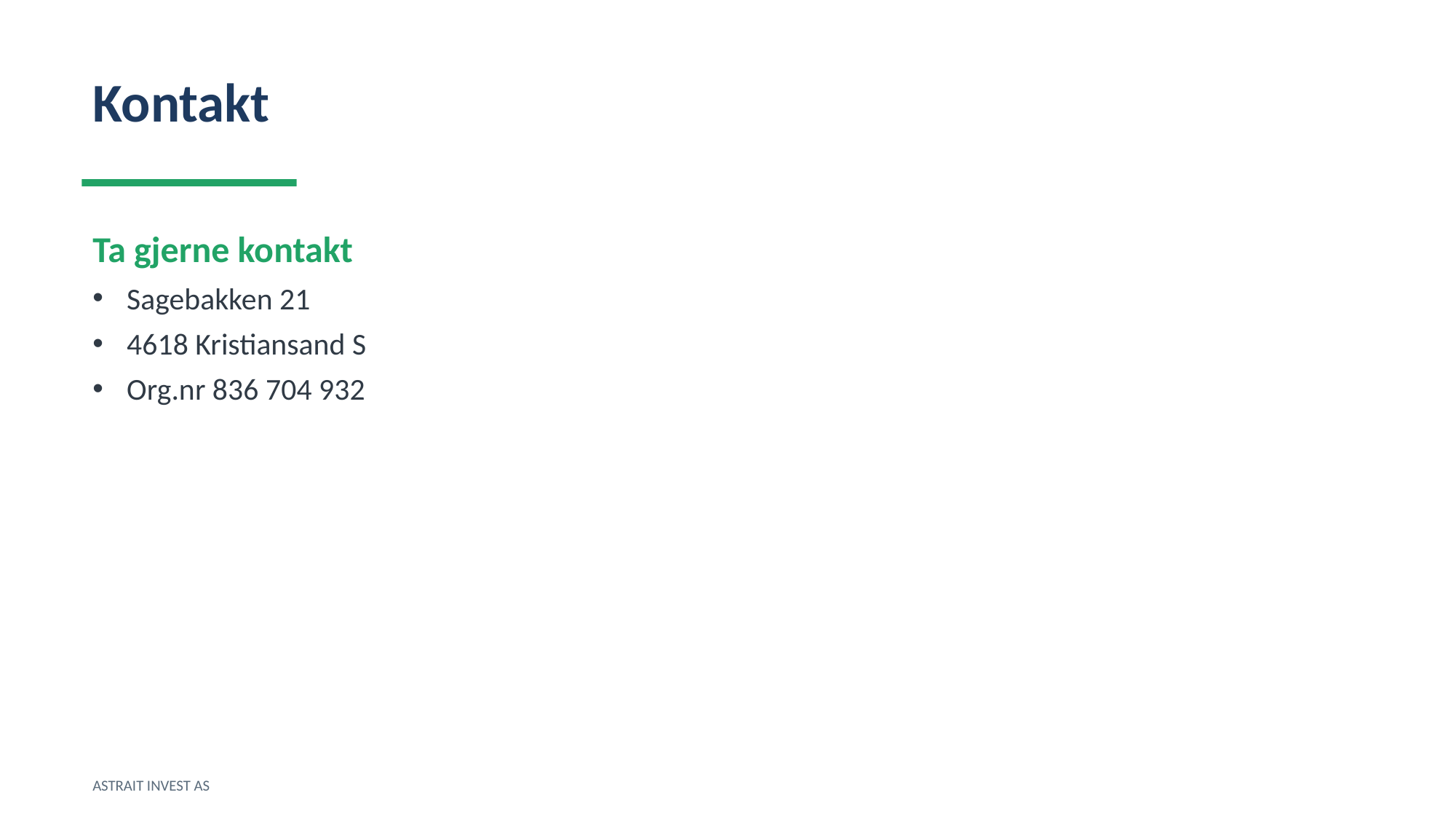

Kontakt

Ta gjerne kontakt
Sagebakken 21
4618 Kristiansand S
Org.nr 836 704 932
ASTRAIT INVEST AS